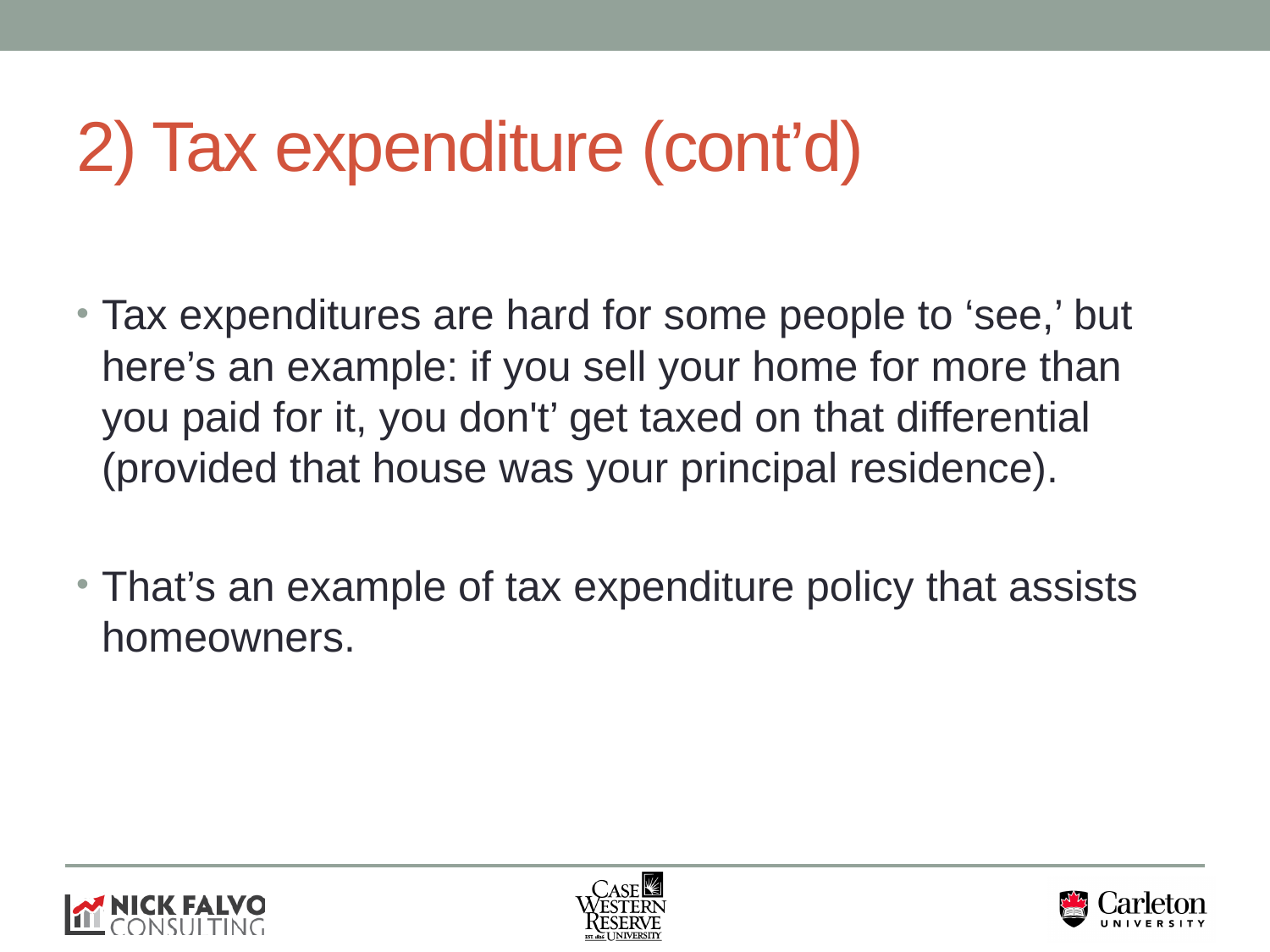

# 2) Tax expenditure (cont’d)

Tax expenditures are hard for some people to ‘see,’ but here’s an example: if you sell your home for more than you paid for it, you don't’ get taxed on that differential (provided that house was your principal residence).

That’s an example of tax expenditure policy that assists homeowners.